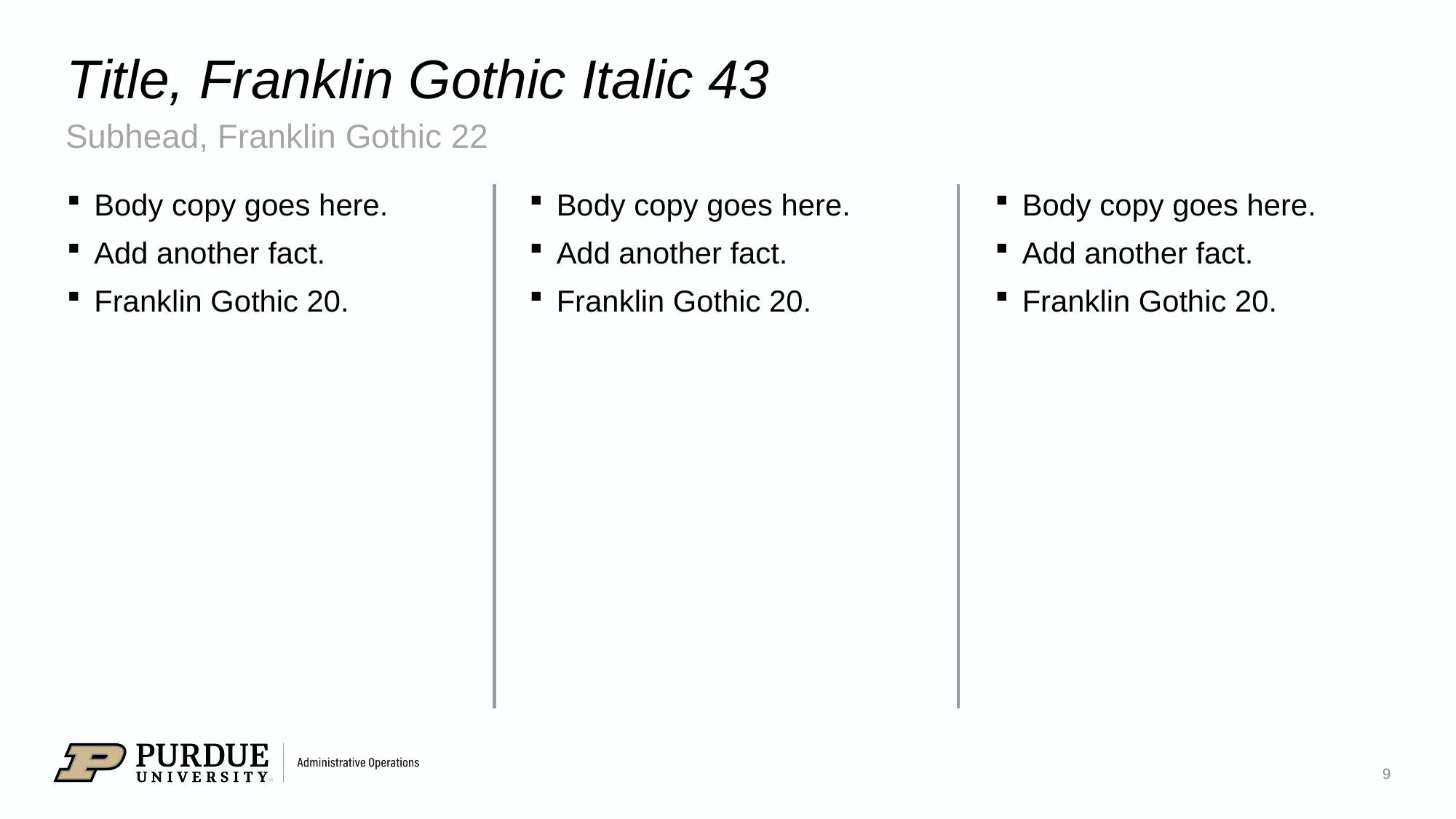

# Title, Franklin Gothic Italic 43
Subhead, Franklin Gothic 22

Body copy goes here.
Add another fact.
Franklin Gothic 20.

Body copy goes here.
Add another fact.
Franklin Gothic 20.

Body copy goes here.
Add another fact.
Franklin Gothic 20.

9